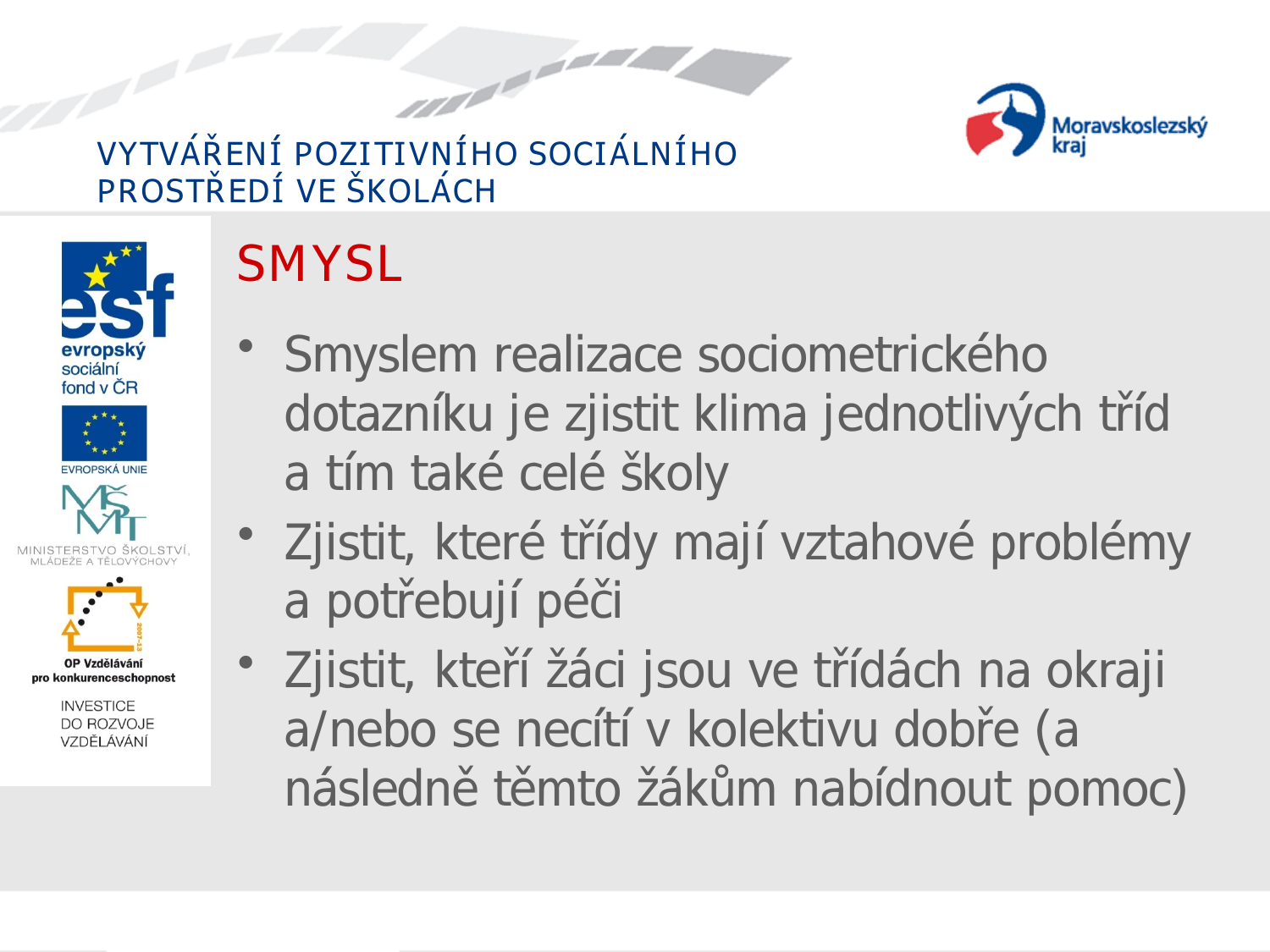

# SMYSL
Smyslem realizace sociometrického dotazníku je zjistit klima jednotlivých tříd a tím také celé školy
Zjistit, které třídy mají vztahové problémy a potřebují péči
Zjistit, kteří žáci jsou ve třídách na okraji a/nebo se necítí v kolektivu dobře (a následně těmto žákům nabídnout pomoc)